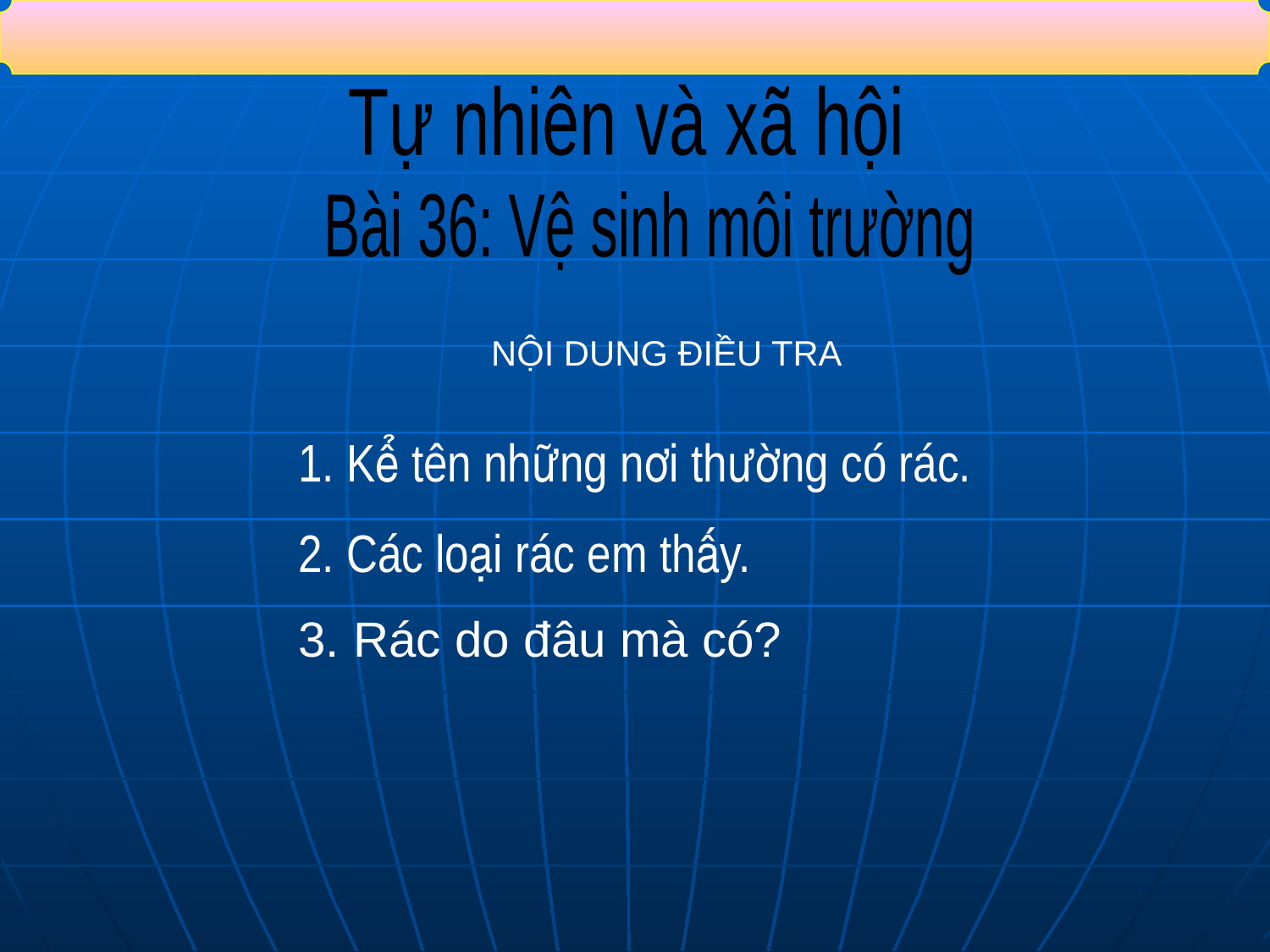

Tự nhiên và xã hội
Bài 36: Vệ sinh môi trường
NỘI DUNG ĐIỀU TRA

1. Kể tên những nơi thường có rác.
2. Các loại rác em thấy.
3. Rác do đâu mà có?